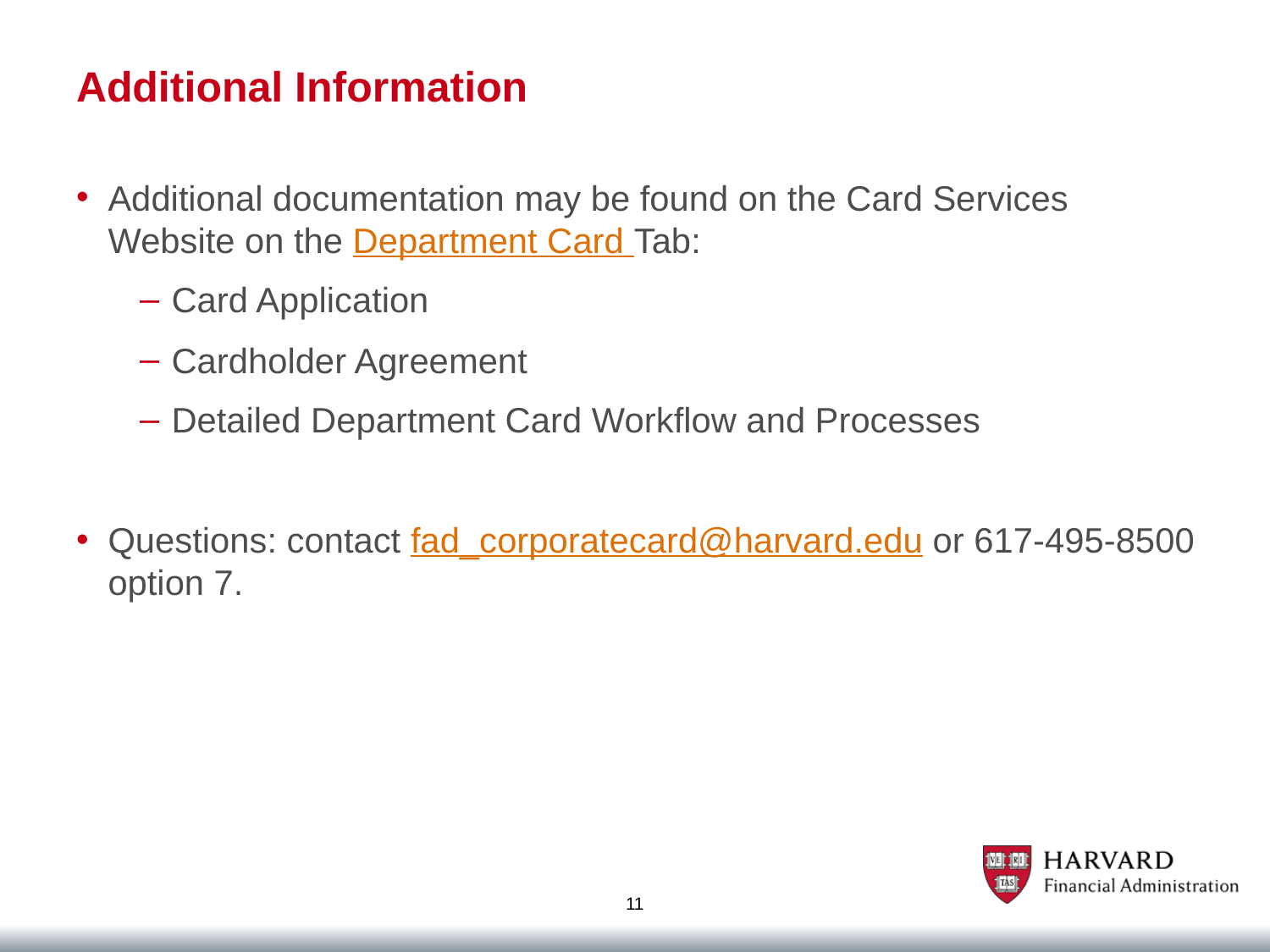

# Additional Information
Additional documentation may be found on the Card Services Website on the Department Card Tab:
Card Application
Cardholder Agreement
Detailed Department Card Workflow and Processes

Questions: contact fad_corporatecard@harvard.edu or 617-495-8500 option 7.
11